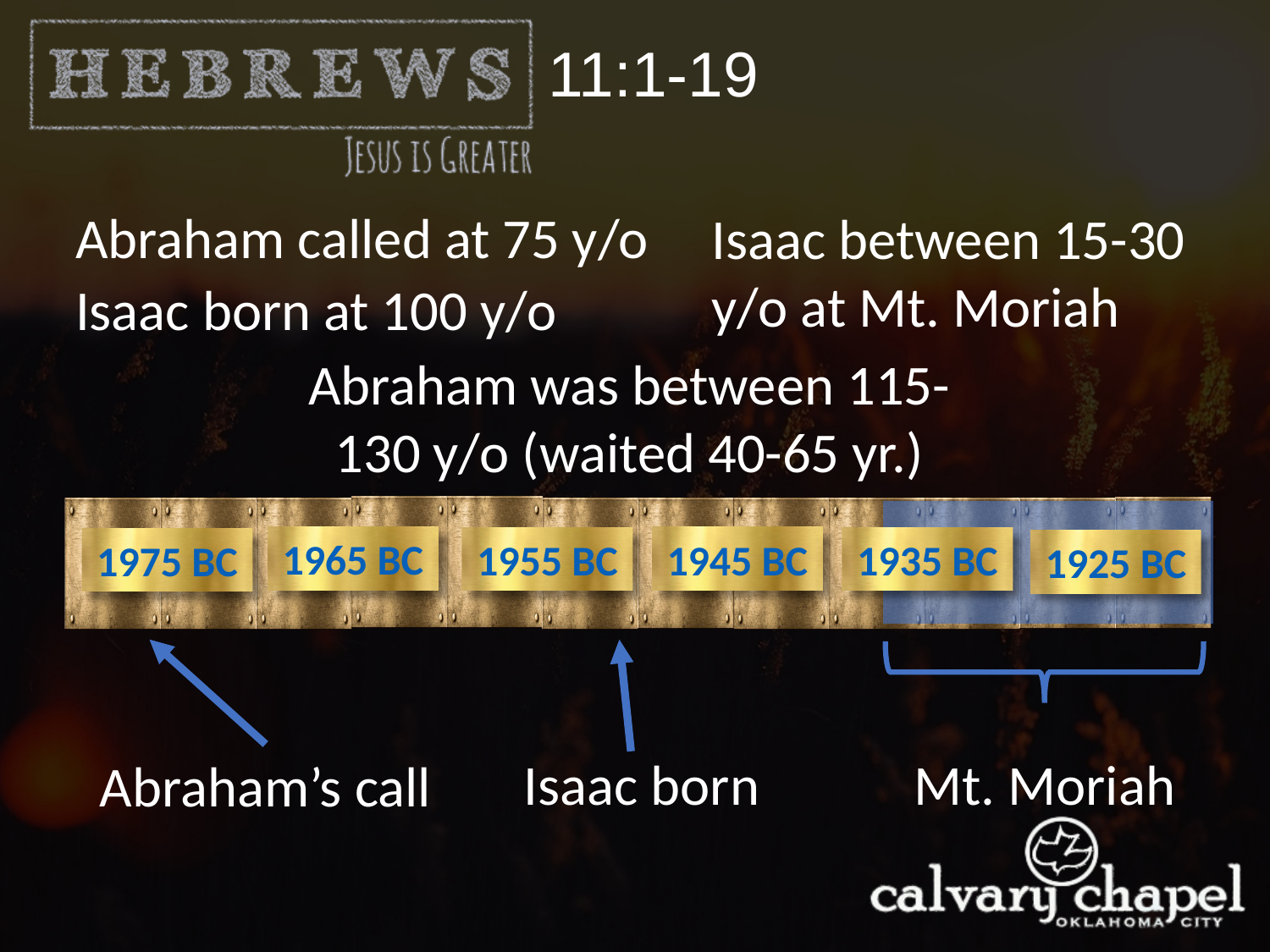

11:1-19
Abraham called at 75 y/o
Isaac between 15-30 y/o at Mt. Moriah
Isaac born at 100 y/o
Abraham was between 115-130 y/o (waited 40-65 yr.)

1965 BC
1945 BC
1955 BC
1935 BC
1975 BC
1925 BC
Mt. Moriah
Isaac born
Abraham’s call